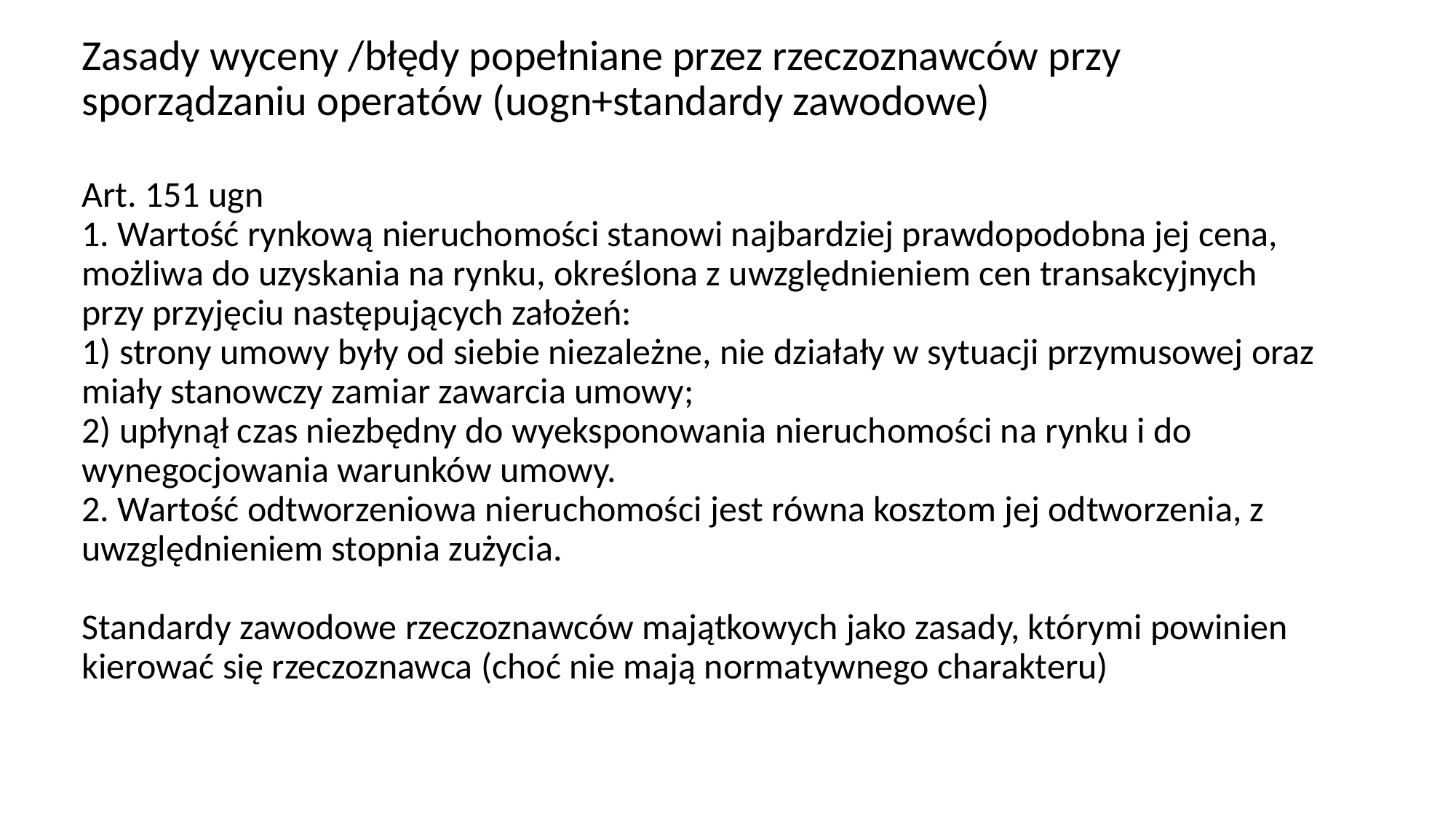

Zasady wyceny /błędy popełniane przez rzeczoznawców przy sporządzaniu operatów (uogn+standardy zawodowe)
Art. 151 ugn
1. Wartość rynkową nieruchomości stanowi najbardziej prawdopodobna jej cena, możliwa do uzyskania na rynku, określona z uwzględnieniem cen transakcyjnych przy przyjęciu następujących założeń:
1) strony umowy były od siebie niezależne, nie działały w sytuacji przymusowej oraz miały stanowczy zamiar zawarcia umowy;
2) upłynął czas niezbędny do wyeksponowania nieruchomości na rynku i do wynegocjowania warunków umowy.
2. Wartość odtworzeniowa nieruchomości jest równa kosztom jej odtworzenia, z uwzględnieniem stopnia zużycia.

Standardy zawodowe rzeczoznawców majątkowych jako zasady, którymi powinien kierować się rzeczoznawca (choć nie mają normatywnego charakteru)